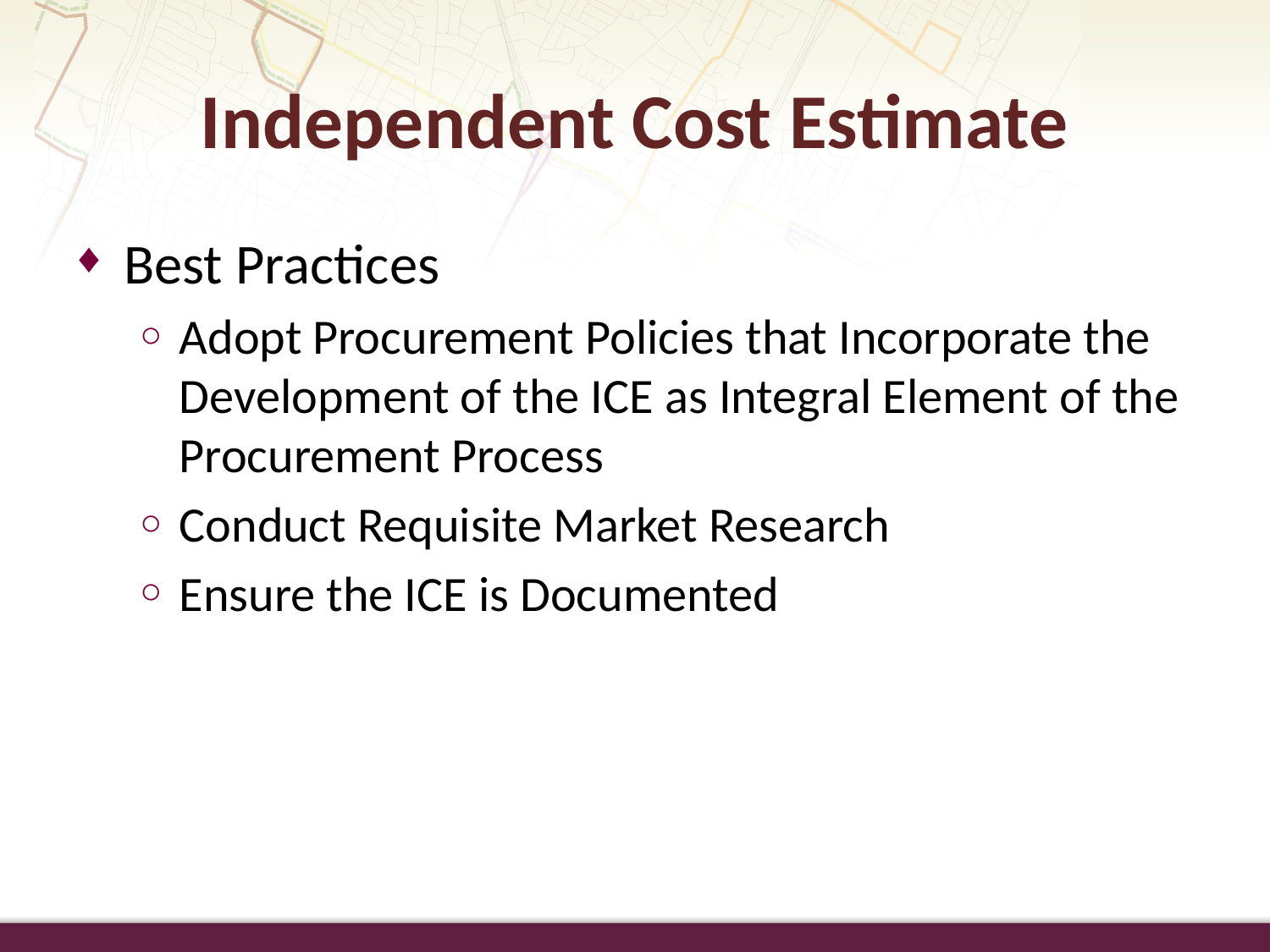

Independent Cost Estimate
Best Practices
Adopt Procurement Policies that Incorporate the Development of the ICE as Integral Element of the Procurement Process
Conduct Requisite Market Research
Ensure the ICE is Documented